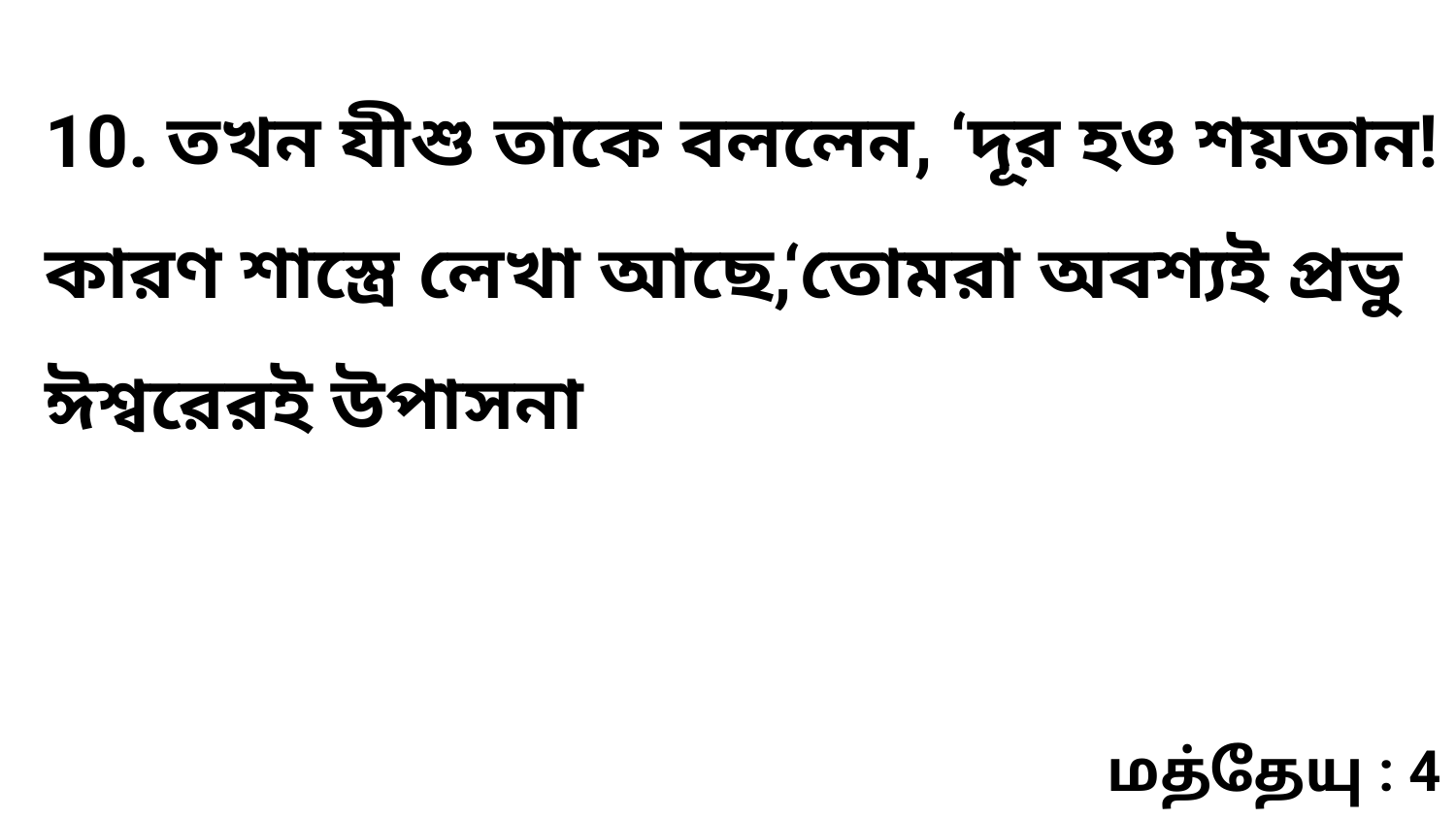

10. তখন যীশু তাকে বললেন, ‘দূর হও শয়তান! কারণ শাস্ত্রে লেখা আছে,‘তোমরা অবশ্যই প্রভু ঈশ্বরেরই উপাসনা
மத்தேயு : 4